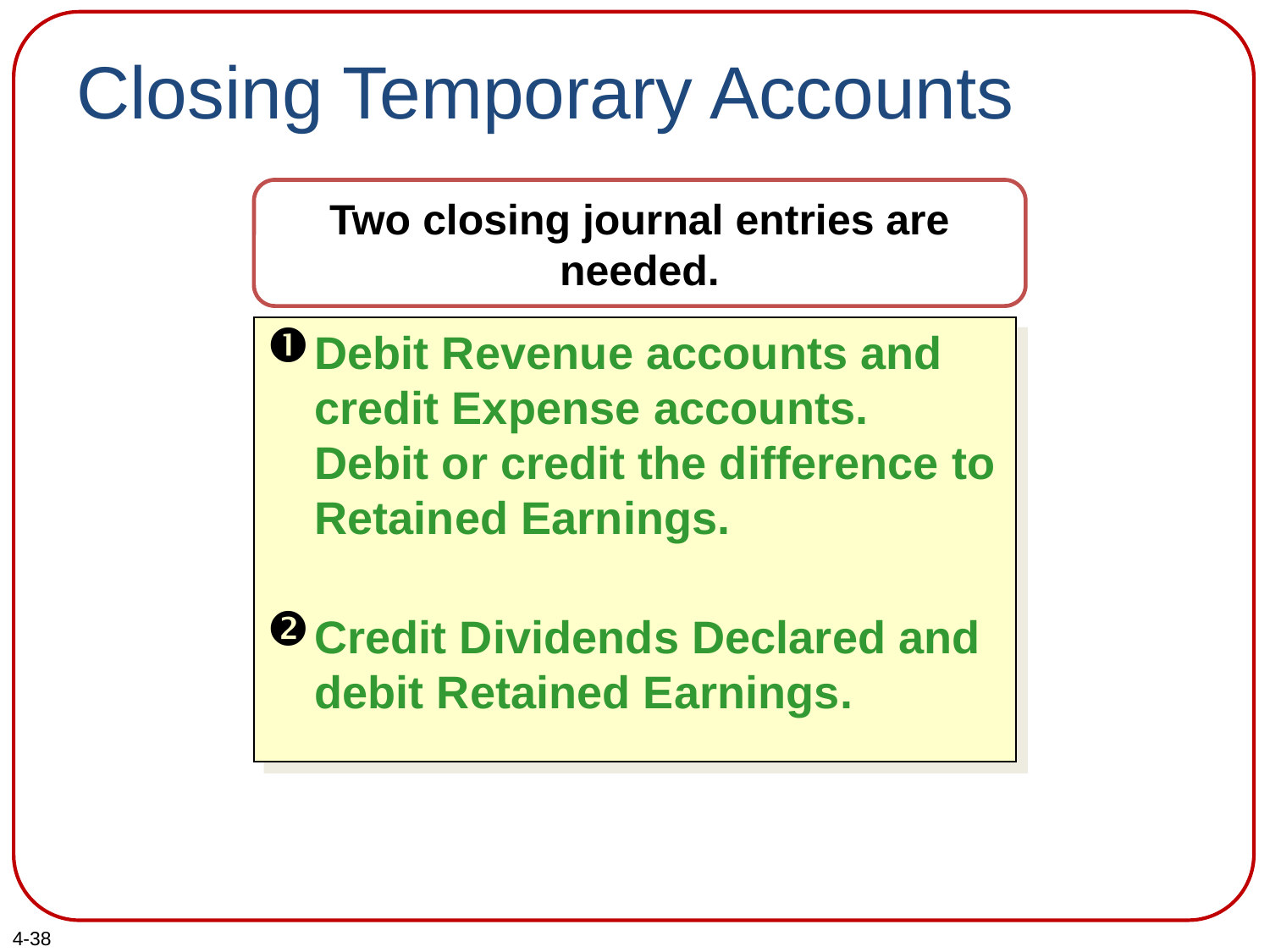

# Closing Temporary Accounts
Two closing journal entries are needed.
Debit Revenue accounts and credit Expense accounts.  Debit or credit the difference to Retained Earnings.
Credit Dividends Declared and debit Retained Earnings.